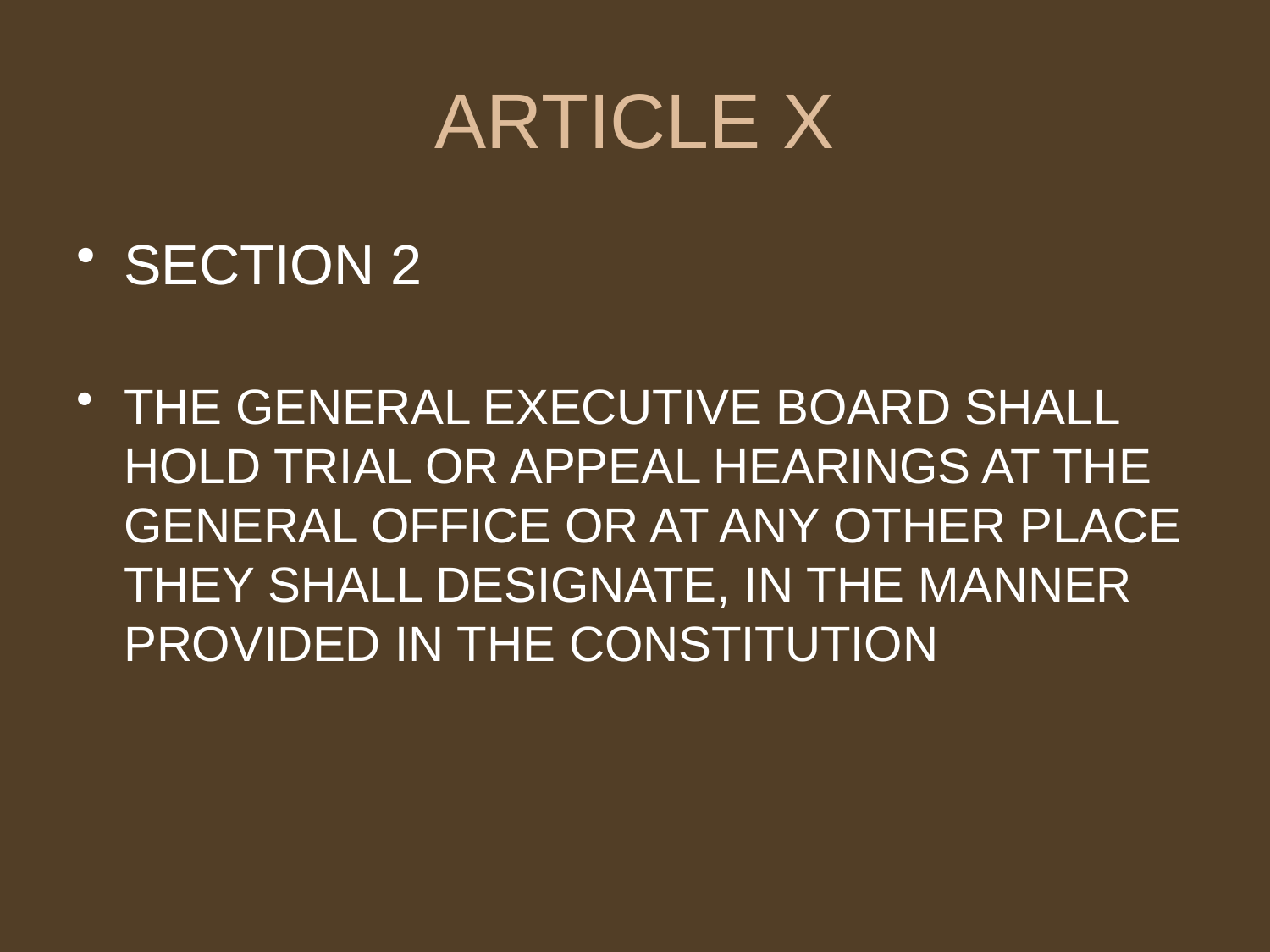

# ARTICLE X
SECTION 2

THE GENERAL EXECUTIVE BOARD SHALL HOLD TRIAL OR APPEAL HEARINGS AT THE GENERAL OFFICE OR AT ANY OTHER PLACE THEY SHALL DESIGNATE, IN THE MANNER PROVIDED IN THE CONSTITUTION